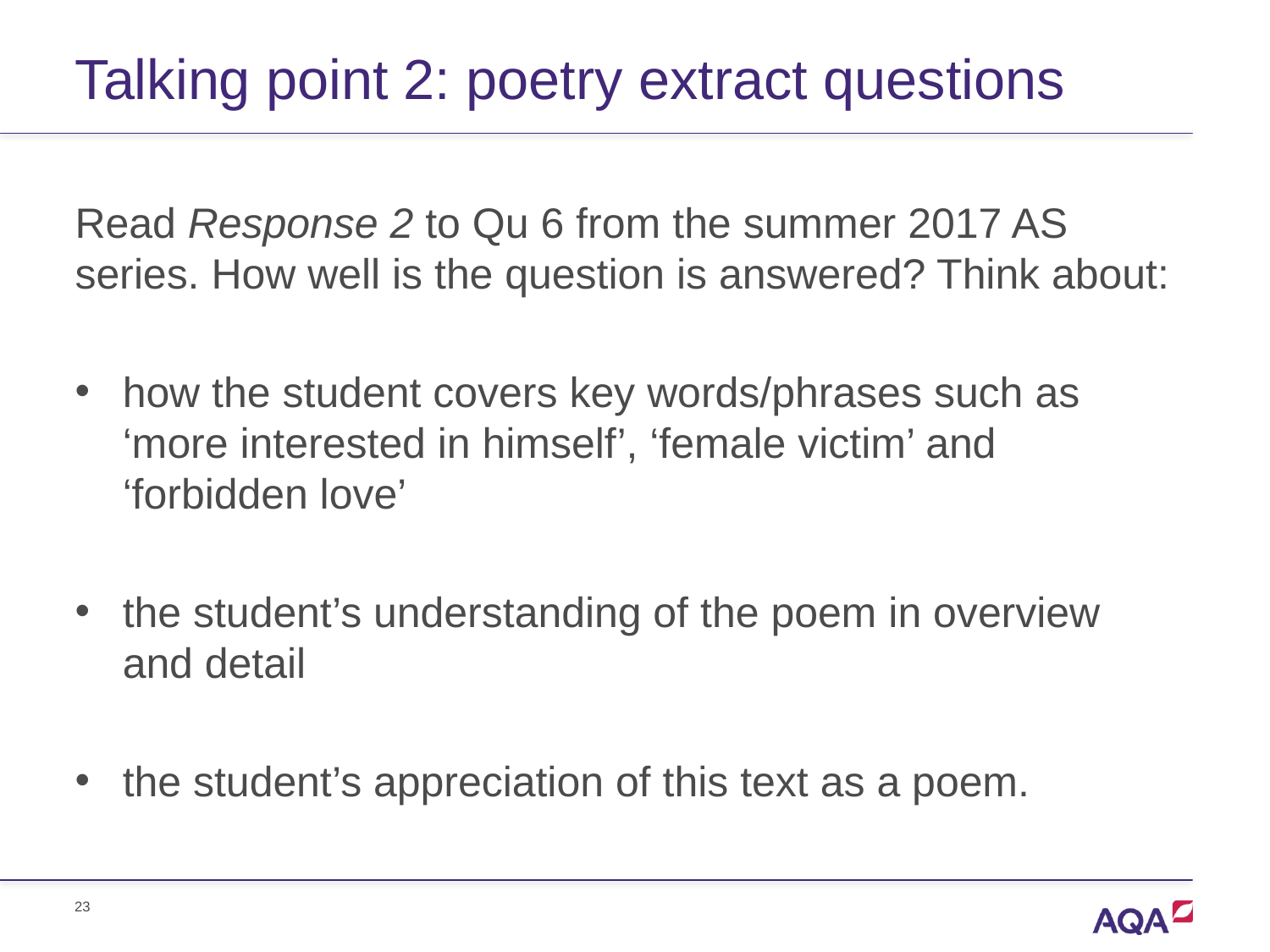

# Talking point 2: poetry extract questions
Read Response 2 to Qu 6 from the summer 2017 AS series. How well is the question is answered? Think about:

how the student covers key words/phrases such as ‘more interested in himself’, ‘female victim’ and ‘forbidden love’

the student’s understanding of the poem in overview and detail

the student’s appreciation of this text as a poem.
23